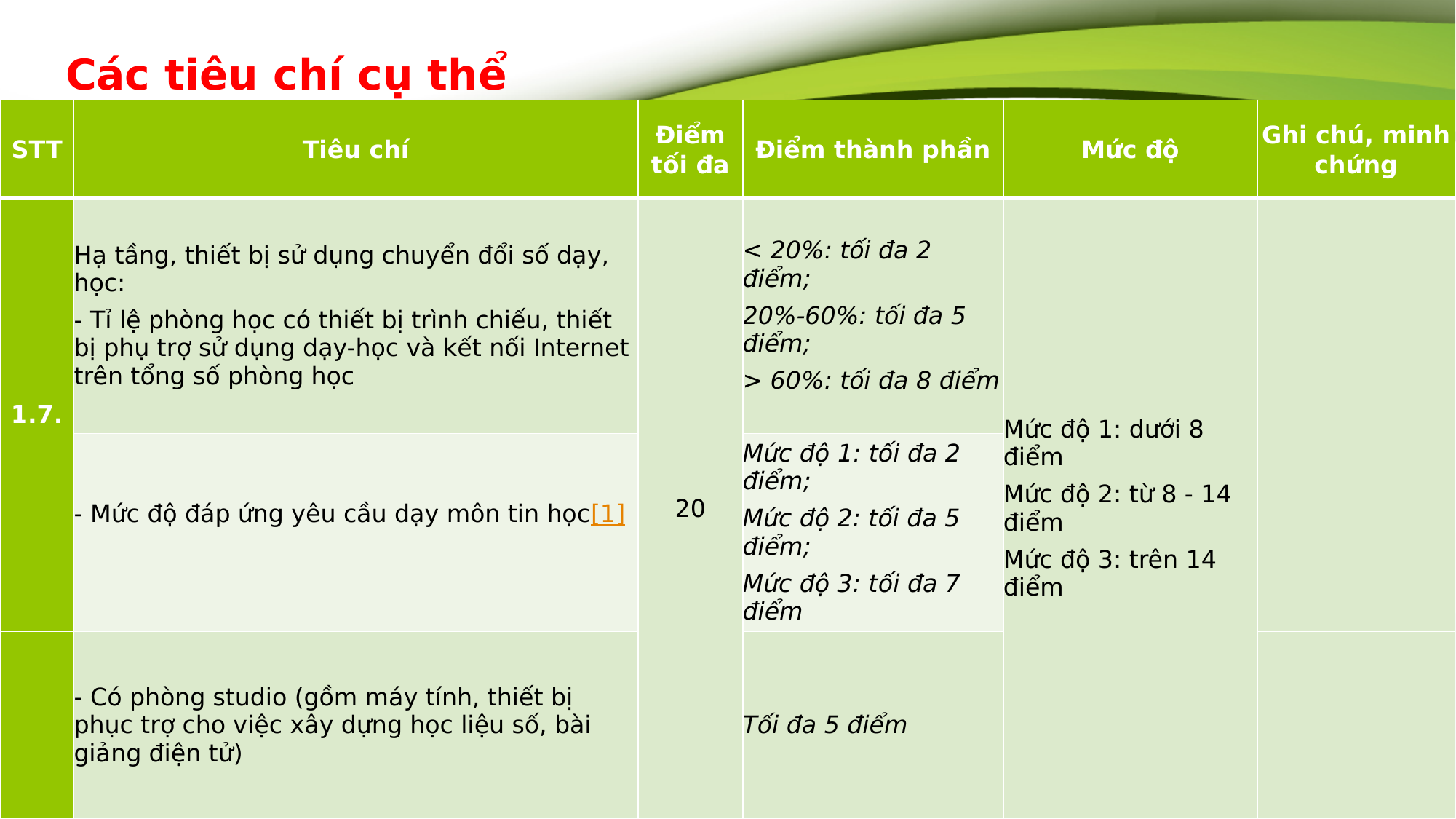

# Các tiêu chí cụ thể
| STT | Tiêu chí | Điểm tối đa | Điểm thành phần | Mức độ | Ghi chú, minh chứng |
| --- | --- | --- | --- | --- | --- |
| 1.7. | Hạ tầng, thiết bị sử dụng chuyển đổi số dạy, học: - Tỉ lệ phòng học có thiết bị trình chiếu, thiết bị phụ trợ sử dụng dạy-học và kết nối Internet trên tổng số phòng học | 20 | < 20%: tối đa 2 điểm; 20%-60%: tối đa 5 điểm; > 60%: tối đa 8 điểm | Mức độ 1: dưới 8 điểm Mức độ 2: từ 8 - 14 điểm Mức độ 3: trên 14 điểm |  |
|  | - Mức độ đáp ứng yêu cầu dạy môn tin học[1] |  | Mức độ 1: tối đa 2 điểm; Mức độ 2: tối đa 5 điểm; Mức độ 3: tối đa 7 điểm |  |  |
|  | - Có phòng studio (gồm máy tính, thiết bị phục trợ cho việc xây dựng học liệu số, bài giảng điện tử) |  | Tối đa 5 điểm |  |  |